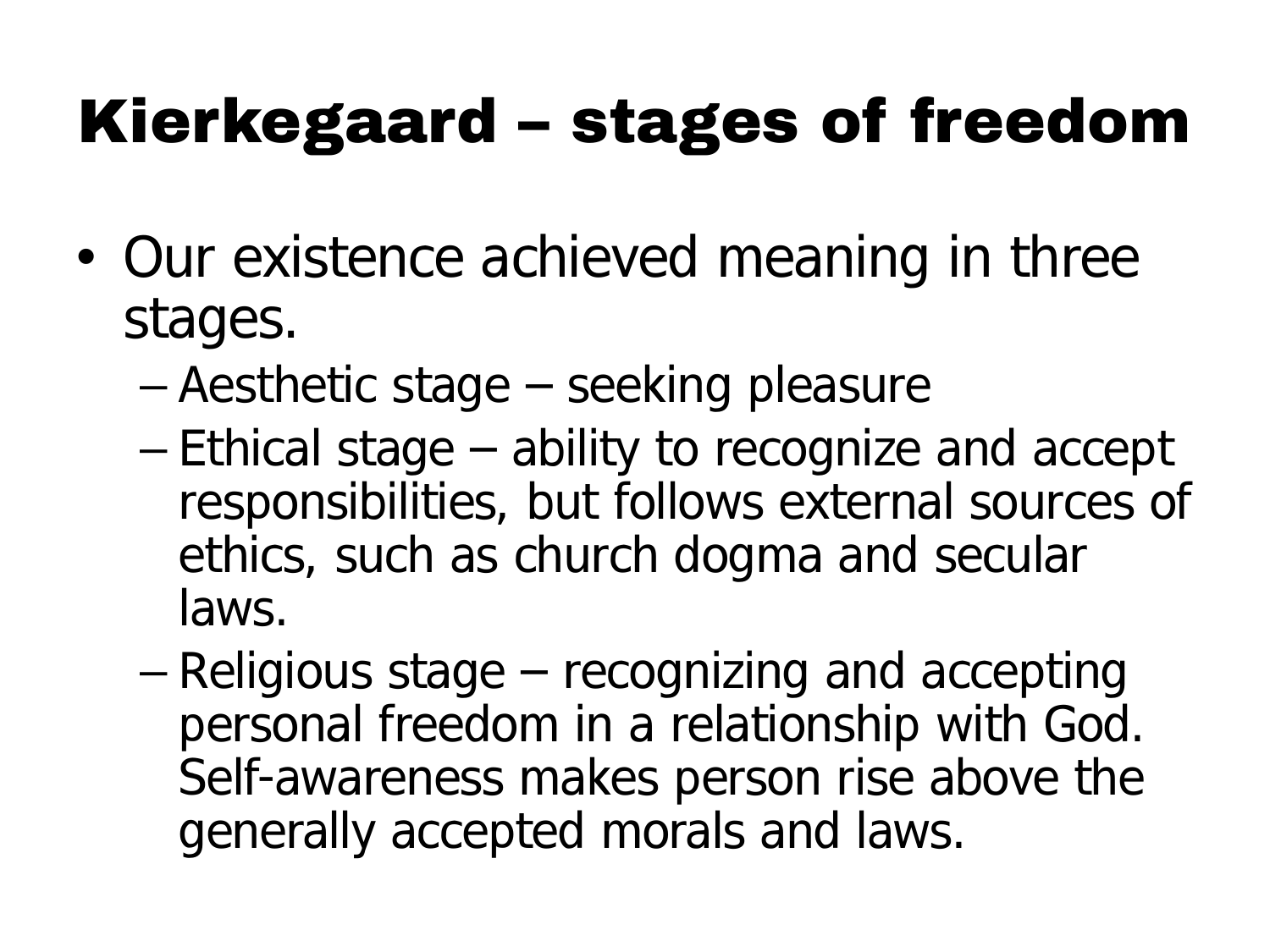

# Kierkegaard – stages of freedom
Our existence achieved meaning in three stages.
Aesthetic stage – seeking pleasure
Ethical stage – ability to recognize and accept responsibilities, but follows external sources of ethics, such as church dogma and secular laws.
Religious stage – recognizing and accepting personal freedom in a relationship with God. Self-awareness makes person rise above the generally accepted morals and laws.